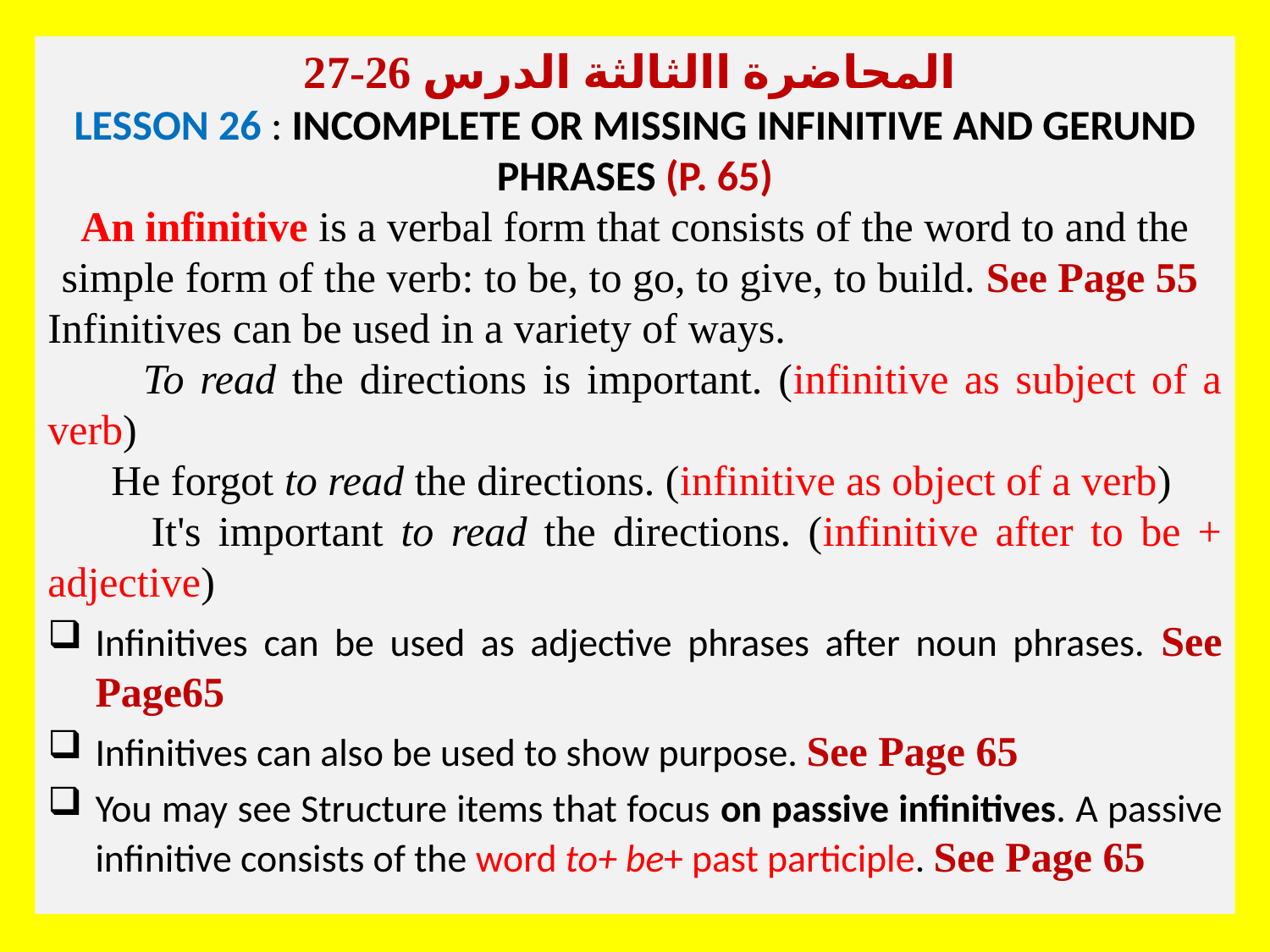

المحاضرة االثالثة الدرس 26-27
LESSON 26 : INCOMPLETE OR MISSING INFINITIVE AND GERUND PHRASES (P. 65)
An infinitive is a verbal form that consists of the word to and the simple form of the verb: to be, to go, to give, to build. See Page 55
Infinitives can be used in a variety of ways.
      To read the directions is important. (infinitive as subject of a verb)
      He forgot to read the directions. (infinitive as object of a verb)
      It's important to read the directions. (infinitive after to be + adjective)
Infinitives can be used as adjective phrases after noun phrases. See Page65
Infinitives can also be used to show purpose. See Page 65
You may see Structure items that focus on passive infinitives. A passive infinitive consists of the word to+ be+ past participle. See Page 65